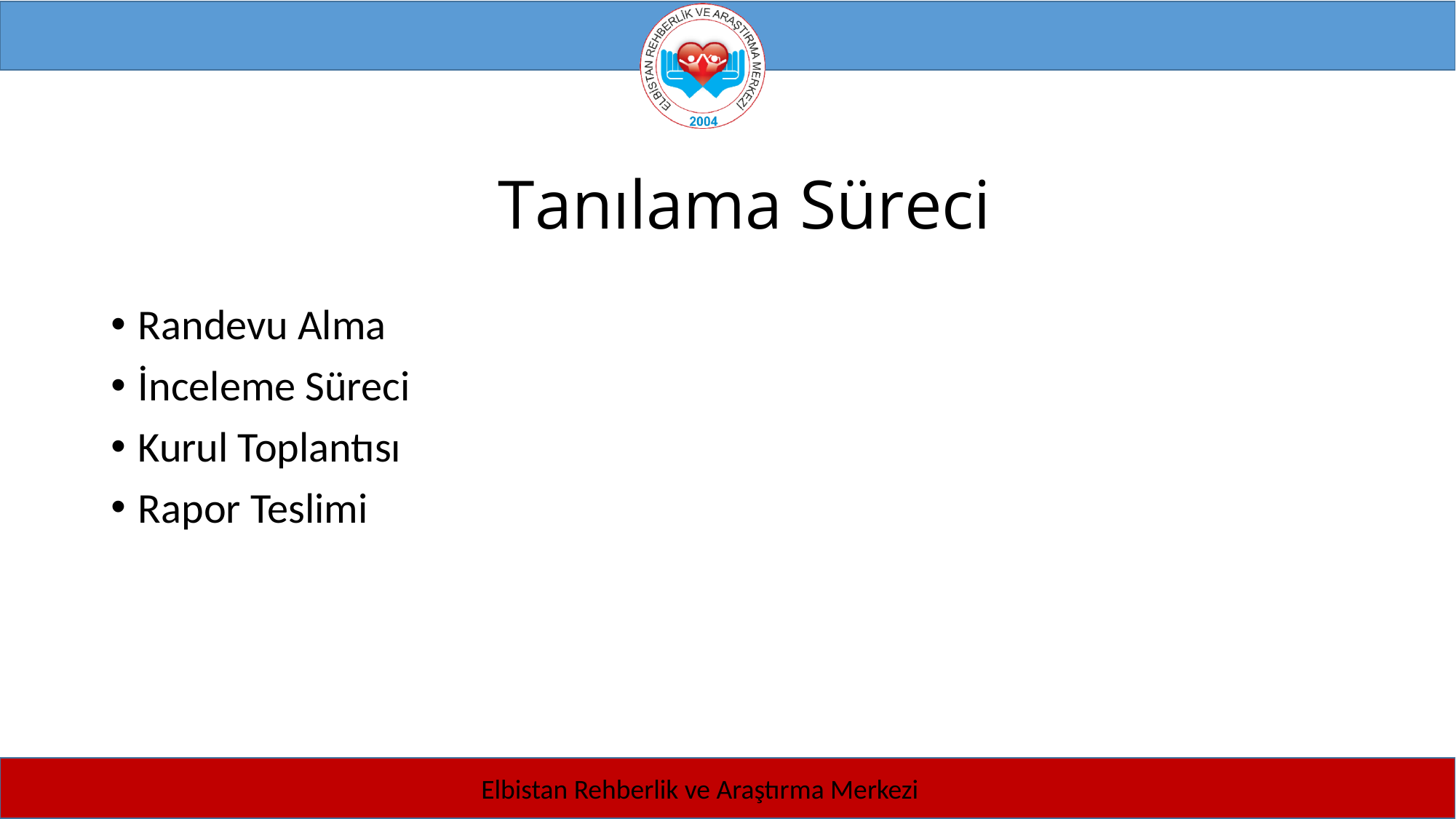

# Tanılama Süreci
Randevu Alma
İnceleme Süreci
Kurul Toplantısı
Rapor Teslimi